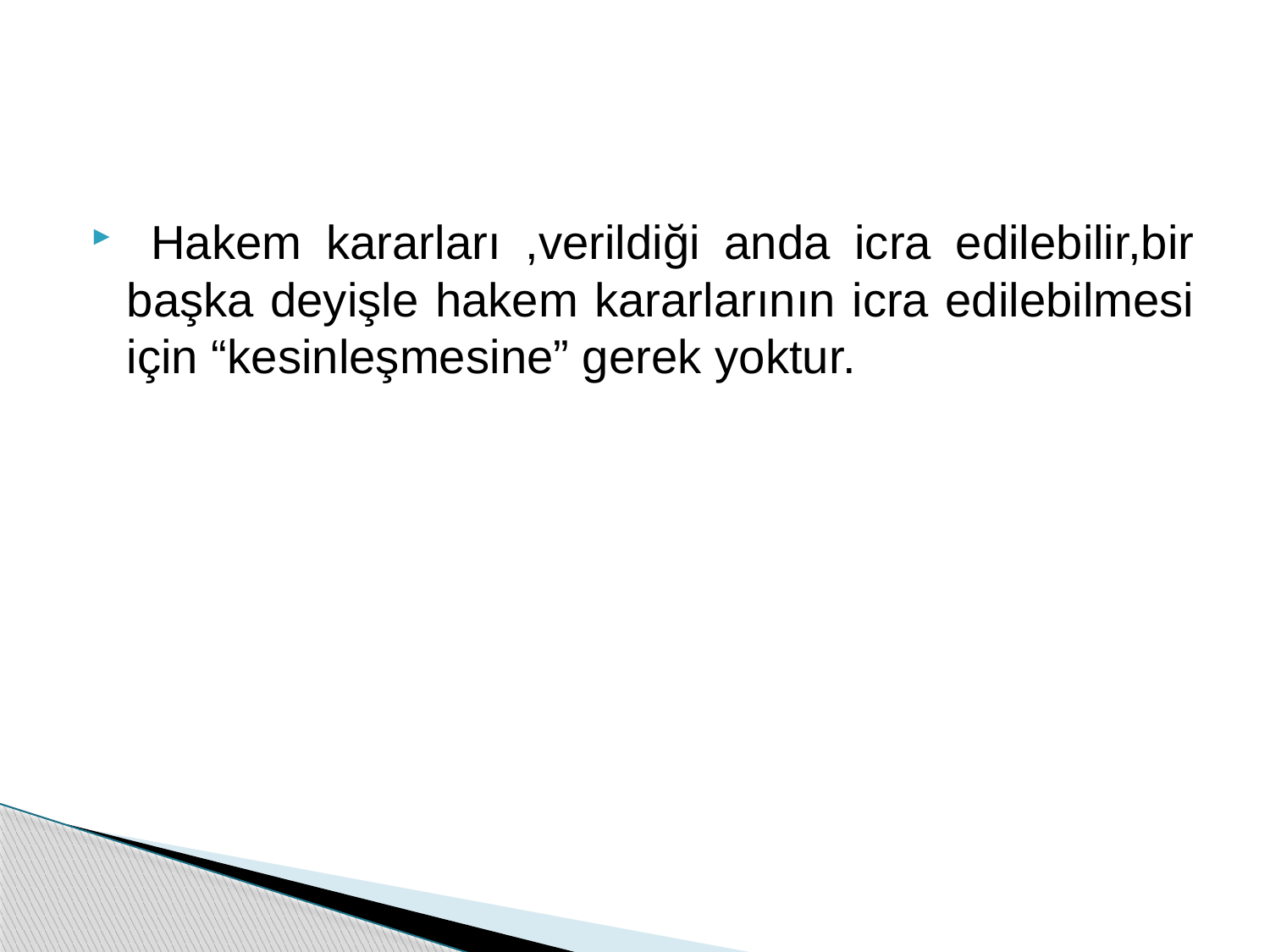

#
 Hakem kararları ,verildiği anda icra edilebilir,bir başka deyişle hakem kararlarının icra edilebilmesi için “kesinleşmesine” gerek yoktur.